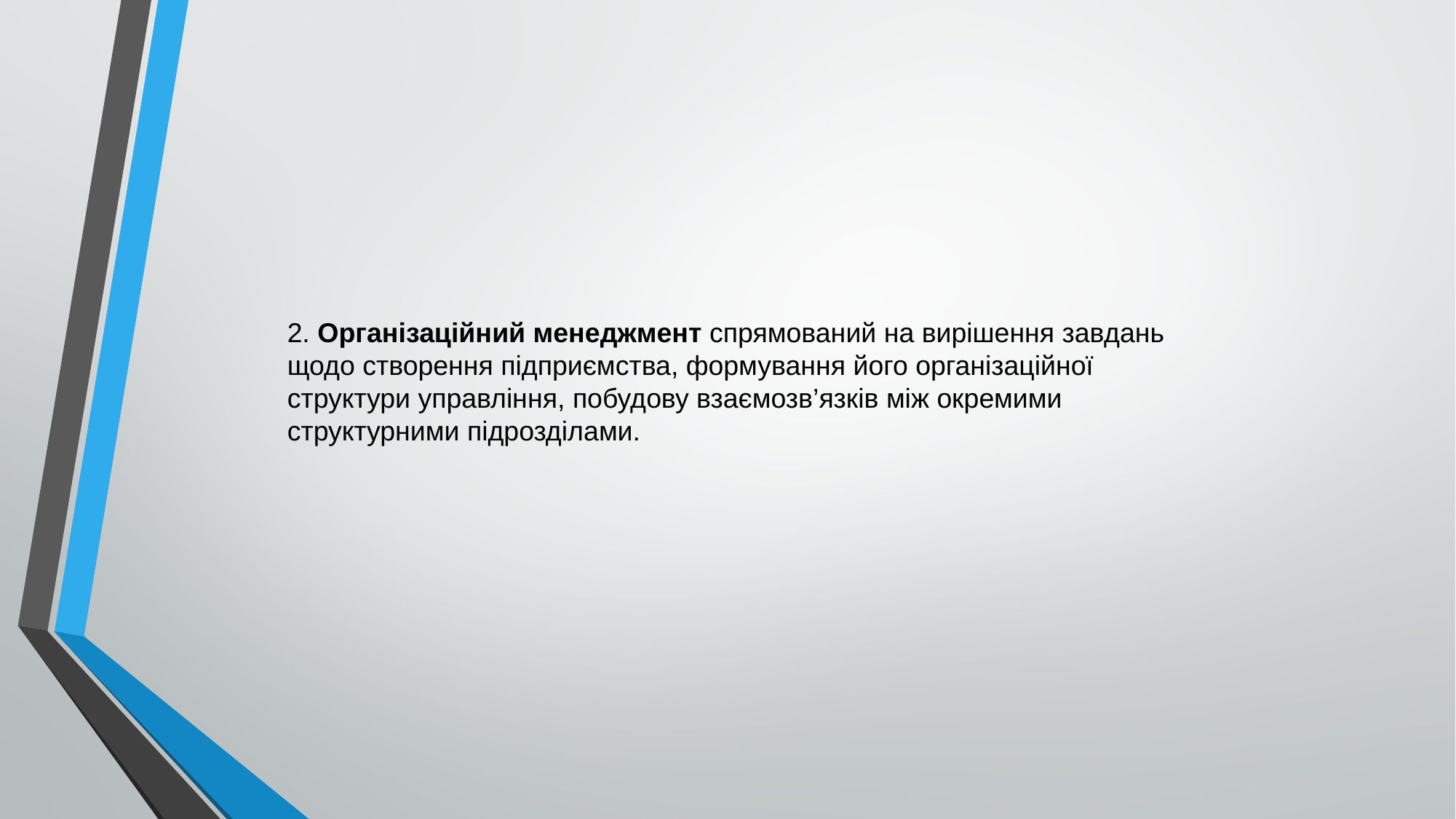

2. Організаційний менеджмент спрямований на вирішення завдань щодо створення підприємства, формування його організаційної структури управління, побудову взаємозв’язків між окремими структурними підрозділами.